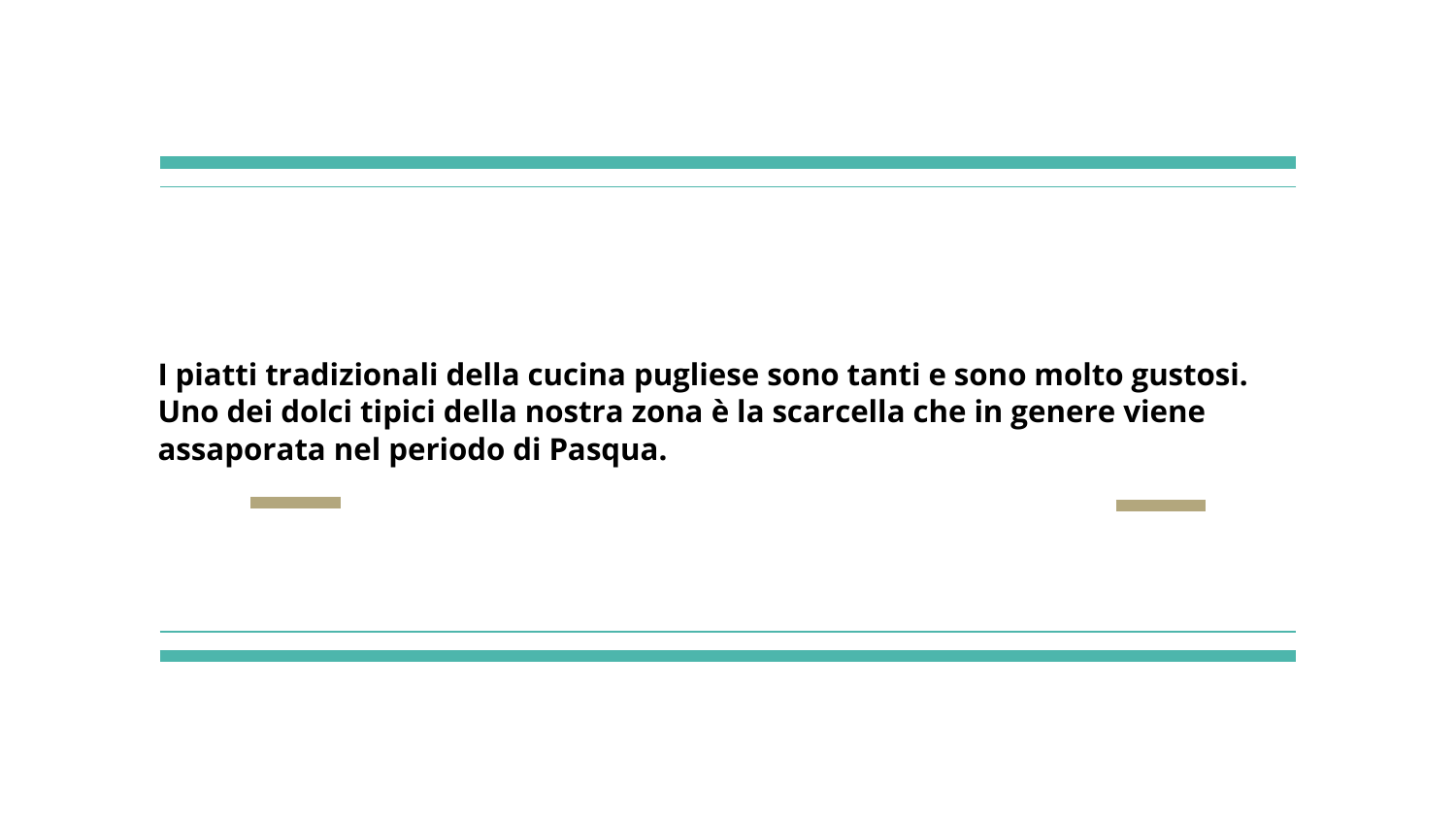

I piatti tradizionali della cucina pugliese sono tanti e sono molto gustosi.
Uno dei dolci tipici della nostra zona è la scarcella che in genere viene assaporata nel periodo di Pasqua.